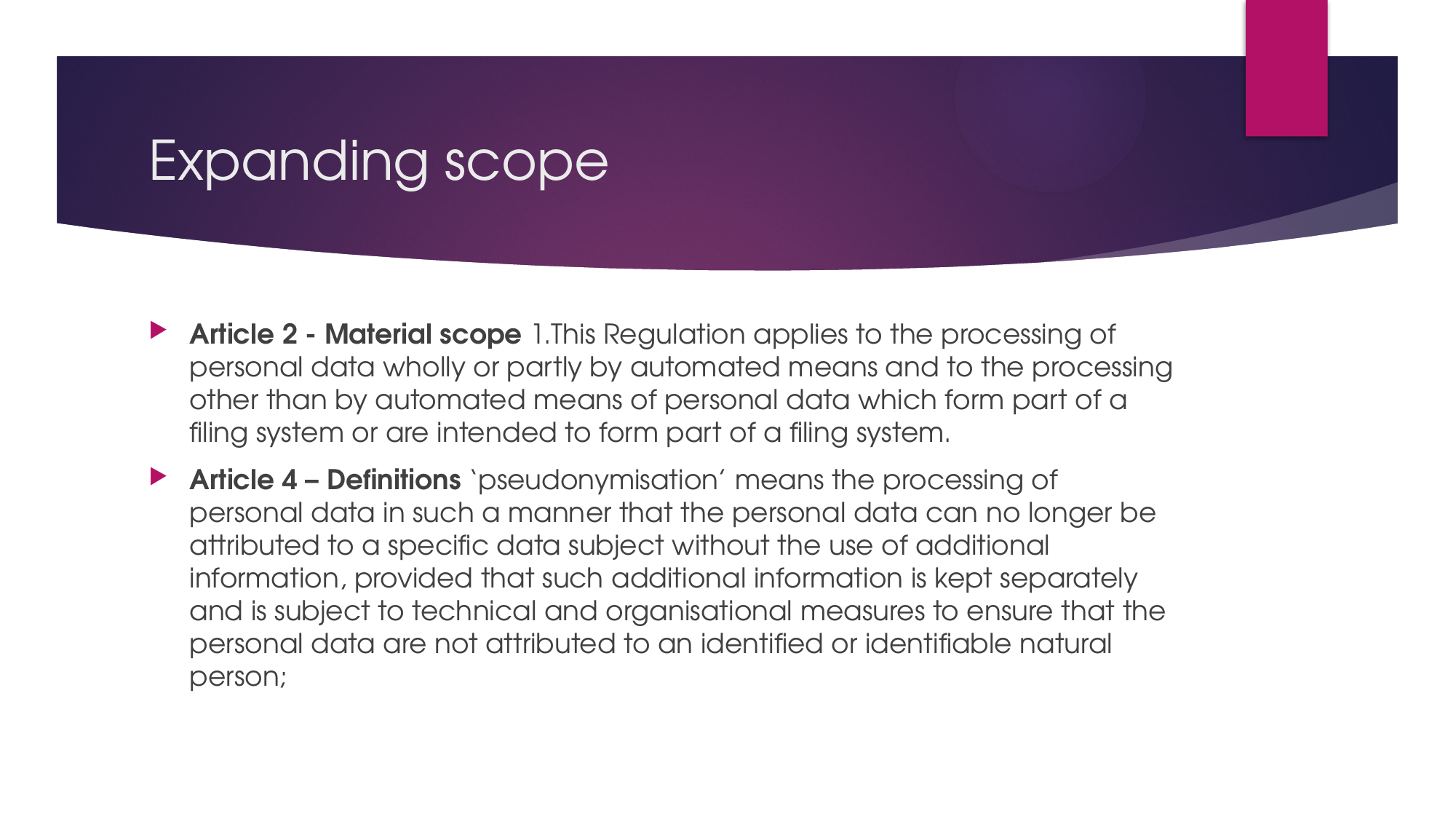

# Expanding scope
Article 2 - Material scope 1.This Regulation applies to the processing of personal data wholly or partly by automated means and to the processing other than by automated means of personal data which form part of a filing system or are intended to form part of a filing system.
Article 4 – Definitions ‘pseudonymisation’ means the processing of personal data in such a manner that the personal data can no longer be attributed to a specific data subject without the use of additional information, provided that such additional information is kept separately and is subject to technical and organisational measures to ensure that the personal data are not attributed to an identified or identifiable natural person;